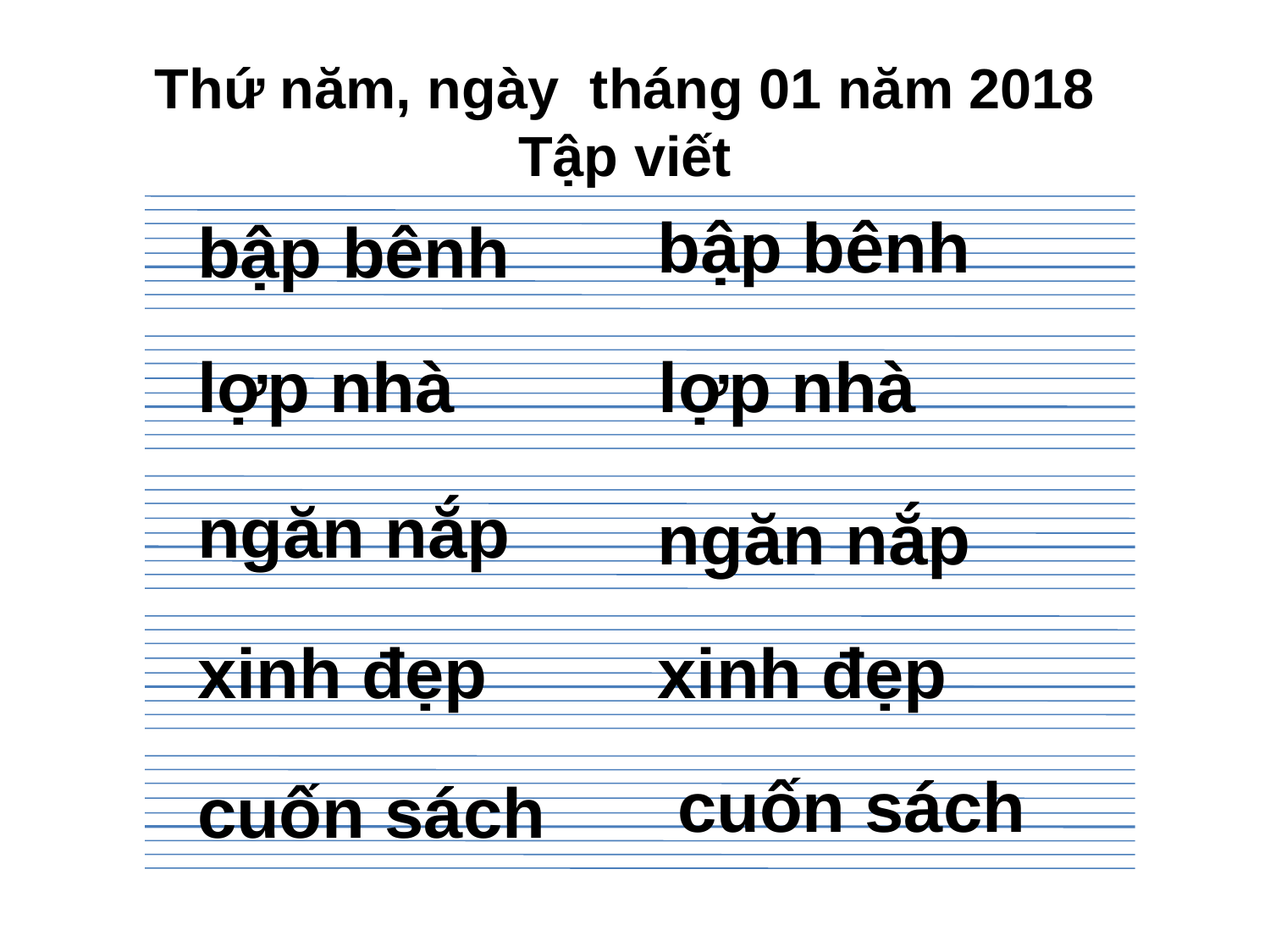

Thứ năm, ngày  tháng 01 năm 2018
Tập viết
bập bênh
bập bênh
lợp nhà
lợp nhà
ngăn nắp
ngăn nắp
xinh đẹp
xinh đẹp
cuốn sách
cuốn sách